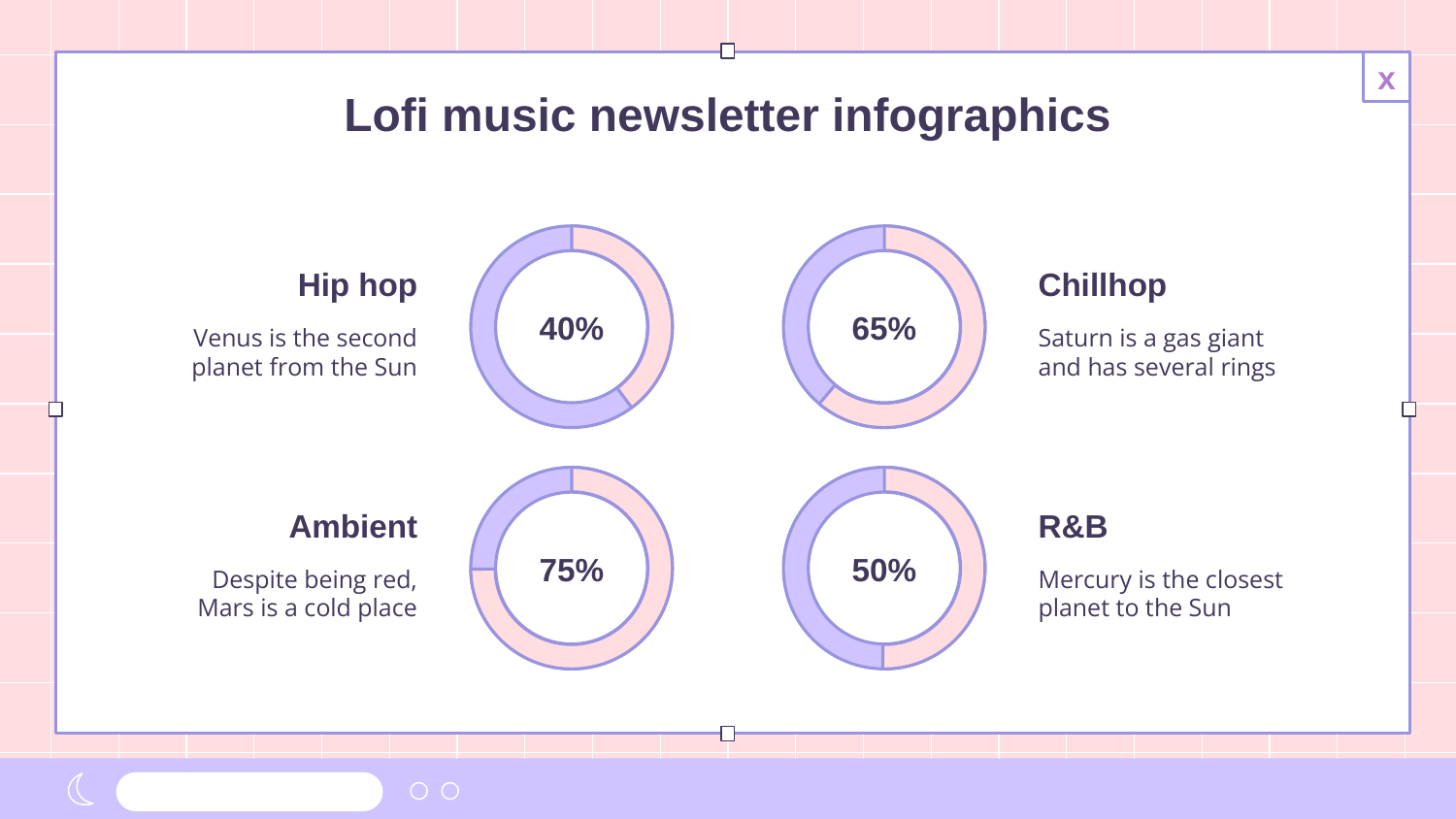

# Lofi music newsletter infographics

Hip hop
Venus is the second planet from the Sun
Chillhop
Saturn is a gas giant and has several rings
40%
65%

Ambient
Despite being red, Mars is a cold place
R&B
Mercury is the closest planet to the Sun
75%
50%